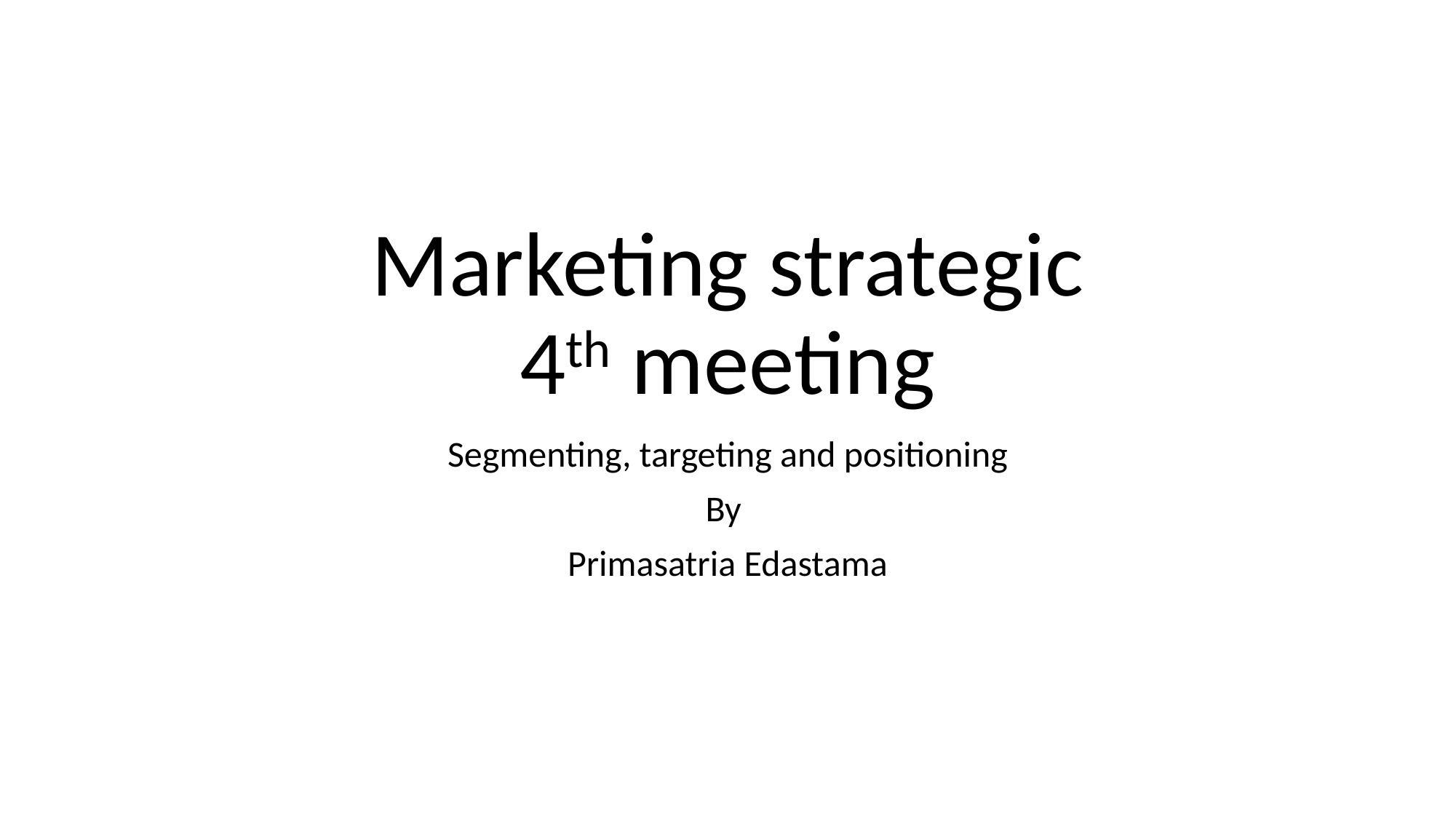

# Marketing strategic 4th meeting
Segmenting, targeting and positioning
By
Primasatria Edastama